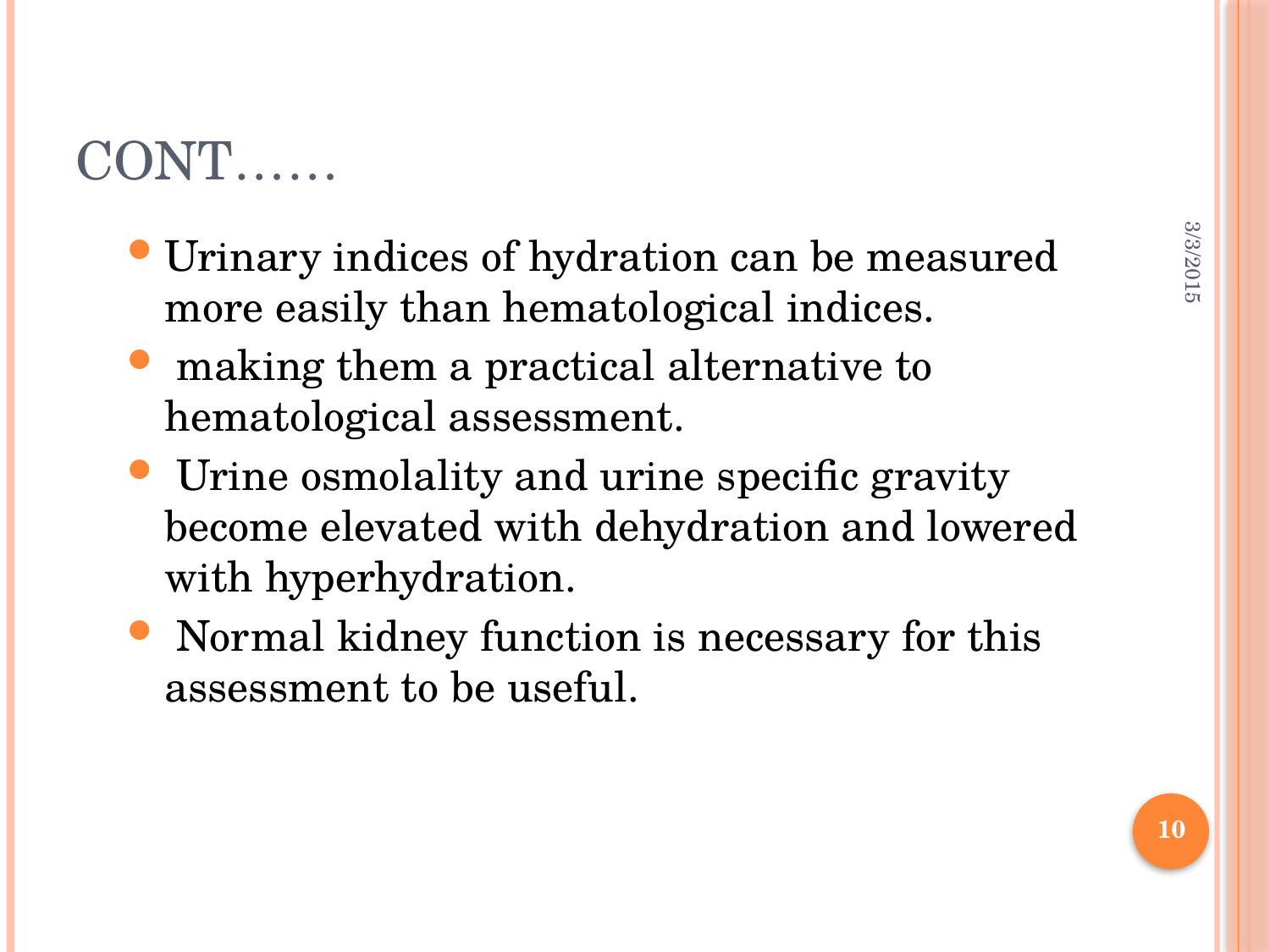

# Cont……
3/3/2015
Urinary indices of hydration can be measured more easily than hematological indices.
 making them a practical alternative to hematological assessment.
 Urine osmolality and urine specific gravity become elevated with dehydration and lowered with hyperhydration.
 Normal kidney function is necessary for this assessment to be useful.

10